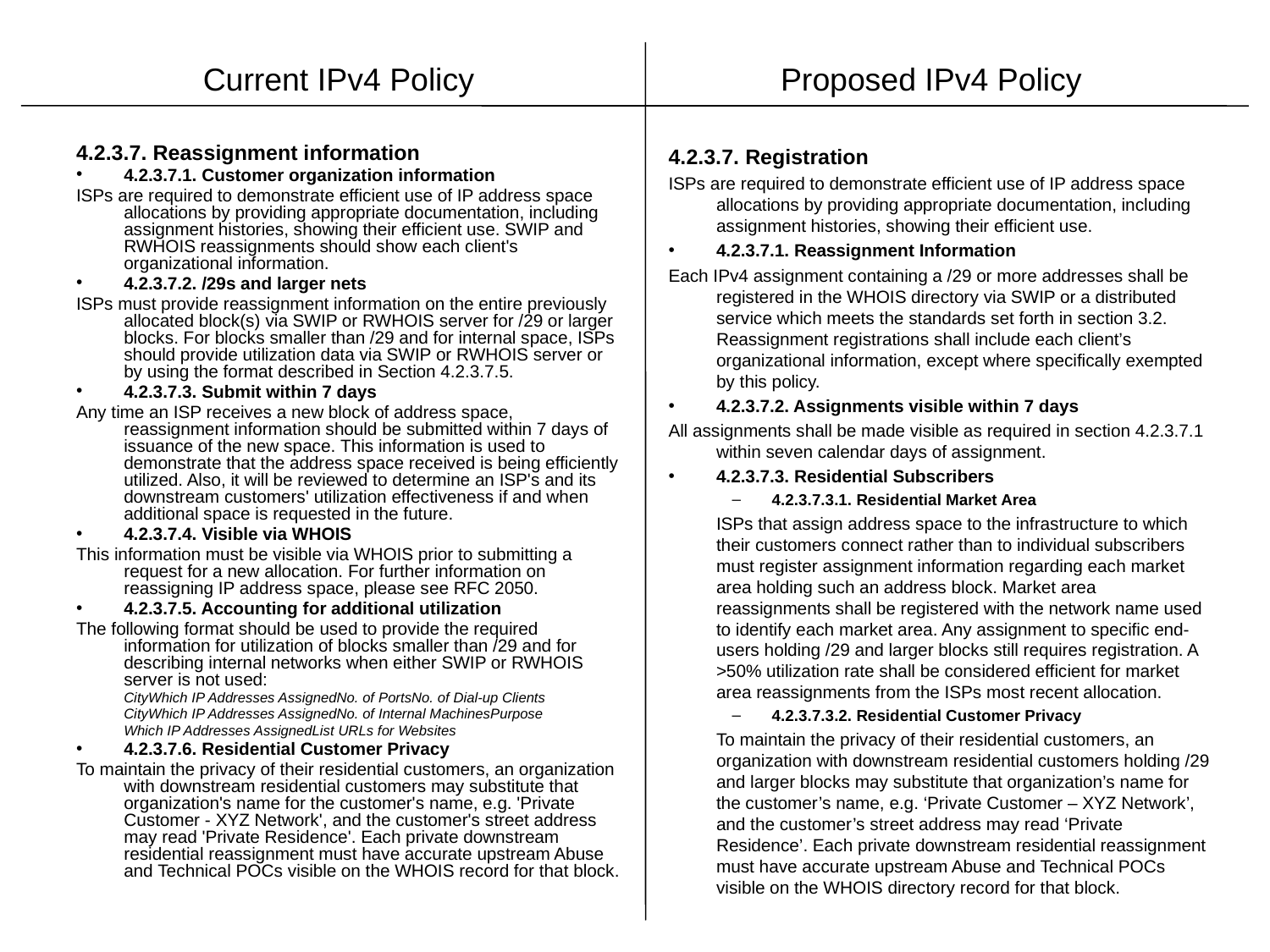

Current IPv4 Policy
Proposed IPv4 Policy

4.2.3.7. Reassignment information
4.2.3.7.1. Customer organization information
ISPs are required to demonstrate efficient use of IP address space allocations by providing appropriate documentation, including assignment histories, showing their efficient use. SWIP and RWHOIS reassignments should show each client's organizational information.
4.2.3.7.2. /29s and larger nets
ISPs must provide reassignment information on the entire previously allocated block(s) via SWIP or RWHOIS server for /29 or larger blocks. For blocks smaller than /29 and for internal space, ISPs should provide utilization data via SWIP or RWHOIS server or by using the format described in Section 4.2.3.7.5.
4.2.3.7.3. Submit within 7 days
Any time an ISP receives a new block of address space, reassignment information should be submitted within 7 days of issuance of the new space. This information is used to demonstrate that the address space received is being efficiently utilized. Also, it will be reviewed to determine an ISP's and its downstream customers' utilization effectiveness if and when additional space is requested in the future.
4.2.3.7.4. Visible via WHOIS
This information must be visible via WHOIS prior to submitting a request for a new allocation. For further information on reassigning IP address space, please see RFC 2050.
4.2.3.7.5. Accounting for additional utilization
The following format should be used to provide the required information for utilization of blocks smaller than /29 and for describing internal networks when either SWIP or RWHOIS server is not used:
	CityWhich IP Addresses AssignedNo. of PortsNo. of Dial-up Clients
	CityWhich IP Addresses AssignedNo. of Internal MachinesPurpose
	Which IP Addresses AssignedList URLs for Websites
4.2.3.7.6. Residential Customer Privacy
To maintain the privacy of their residential customers, an organization with downstream residential customers may substitute that organization's name for the customer's name, e.g. 'Private Customer - XYZ Network', and the customer's street address may read 'Private Residence'. Each private downstream residential reassignment must have accurate upstream Abuse and Technical POCs visible on the WHOIS record for that block.
4.2.3.7. Registration
ISPs are required to demonstrate efficient use of IP address space allocations by providing appropriate documentation, including assignment histories, showing their efficient use.
4.2.3.7.1. Reassignment Information
Each IPv4 assignment containing a /29 or more addresses shall be registered in the WHOIS directory via SWIP or a distributed service which meets the standards set forth in section 3.2. Reassignment registrations shall include each client’s organizational information, except where specifically exempted by this policy.
4.2.3.7.2. Assignments visible within 7 days
All assignments shall be made visible as required in section 4.2.3.7.1 within seven calendar days of assignment.
4.2.3.7.3. Residential Subscribers
4.2.3.7.3.1. Residential Market Area
	ISPs that assign address space to the infrastructure to which their customers connect rather than to individual subscribers must register assignment information regarding each market area holding such an address block. Market area reassignments shall be registered with the network name used to identify each market area. Any assignment to specific end-users holding /29 and larger blocks still requires registration. A >50% utilization rate shall be considered efficient for market area reassignments from the ISPs most recent allocation.
4.2.3.7.3.2. Residential Customer Privacy
	To maintain the privacy of their residential customers, an organization with downstream residential customers holding /29 and larger blocks may substitute that organization’s name for the customer’s name, e.g. ‘Private Customer – XYZ Network’, and the customer’s street address may read ‘Private Residence’. Each private downstream residential reassignment must have accurate upstream Abuse and Technical POCs visible on the WHOIS directory record for that block.